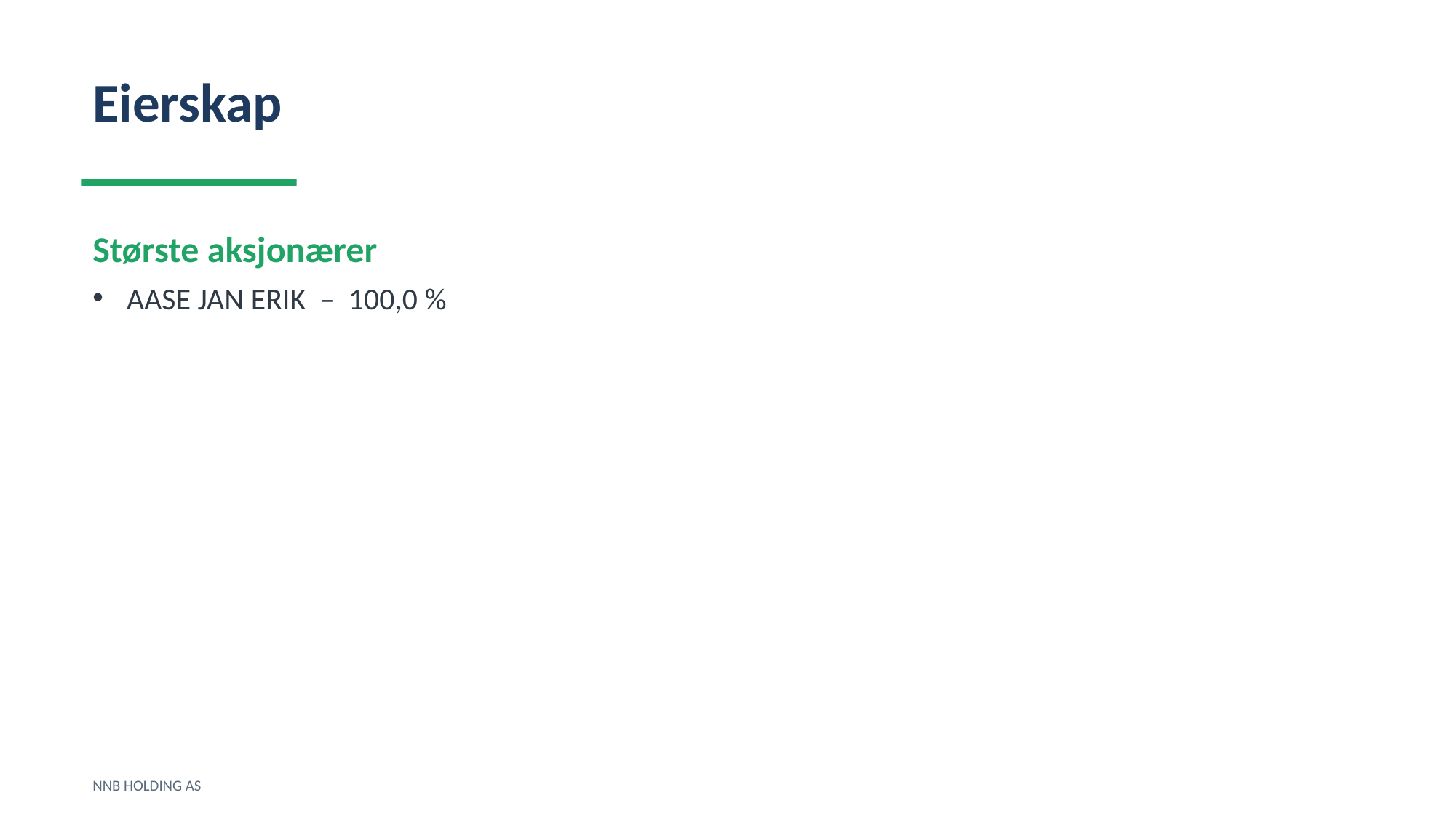

Eierskap

Største aksjonærer
AASE JAN ERIK  –  100,0 %
NNB HOLDING AS